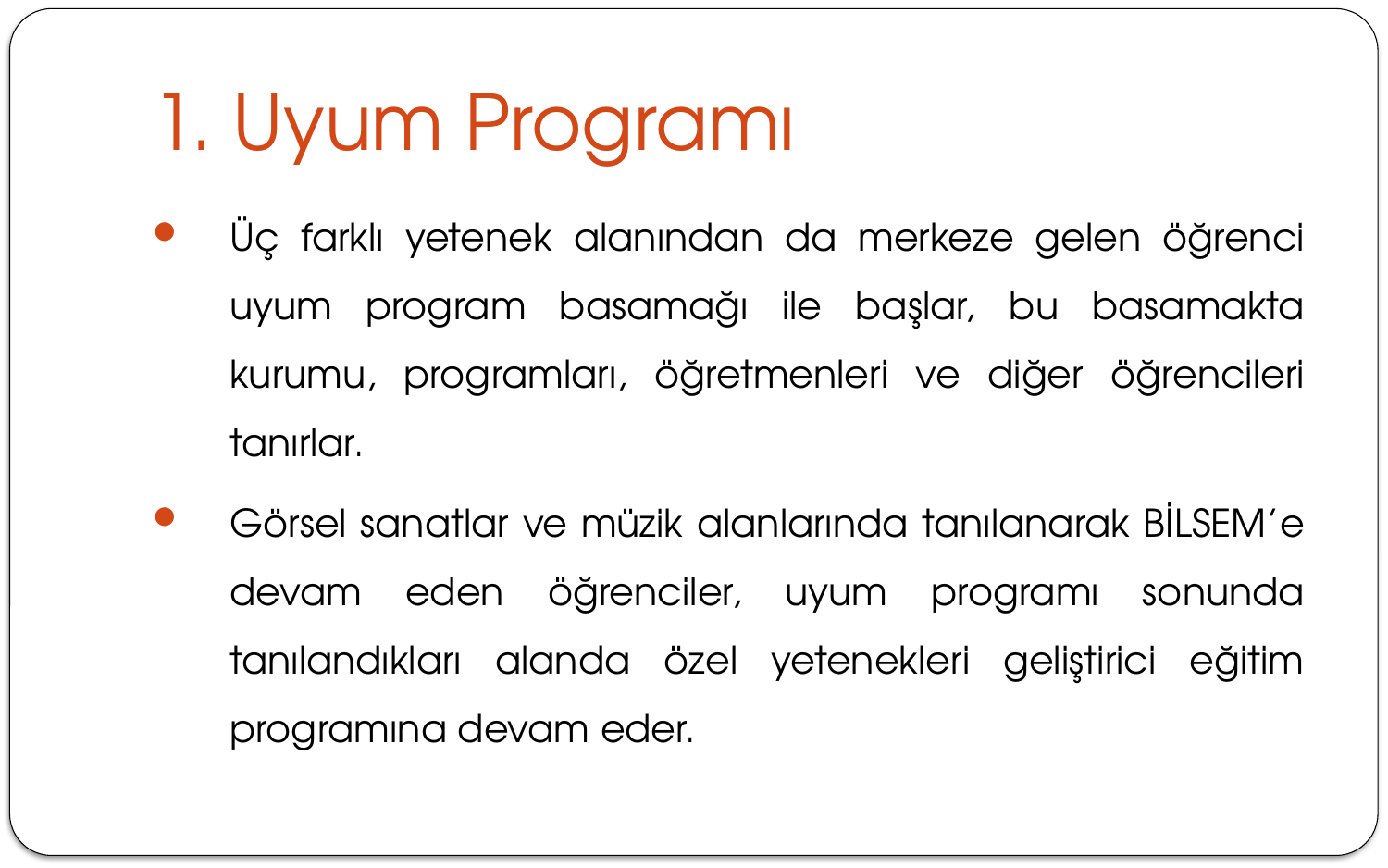

# 1. Uyum Programı
Üç farklı yetenek alanından da merkeze gelen öğrenci uyum program basamağı ile başlar, bu basamakta kurumu, programları, öğretmenleri ve diğer öğrencileri tanırlar.
Görsel sanatlar ve müzik alanlarında tanılanarak BİLSEM’e devam eden öğrenciler, uyum programı sonunda tanılandıkları alanda özel yetenekleri geliştirici eğitim programına devam eder.